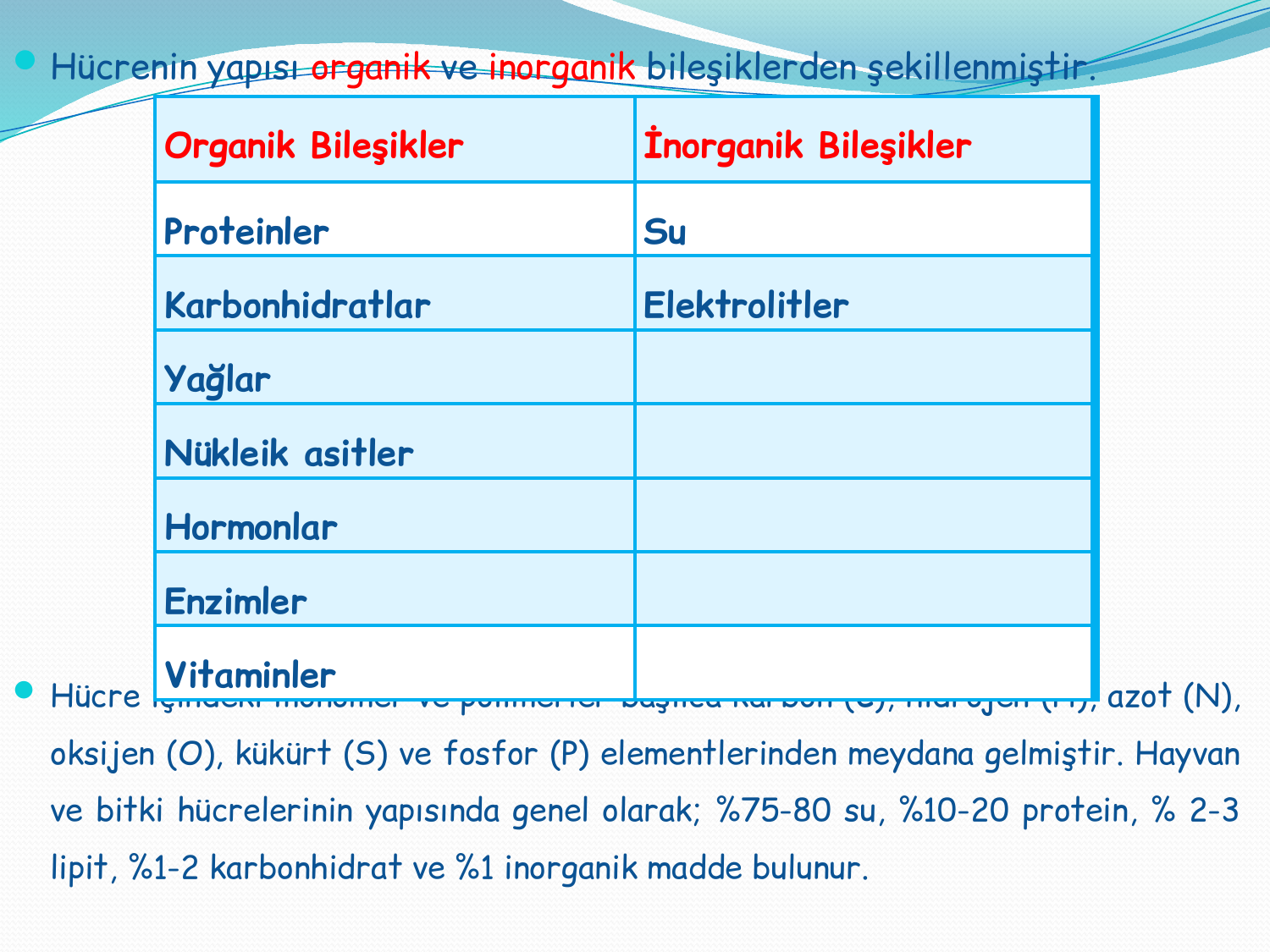

Hücrenin yapısı organik ve inorganik bileşiklerden şekillenmiştir.

Hücre içindeki monomer ve polimerler başlıca karbon (C), hidrojen (H), azot (N), oksijen (O), kükürt (S) ve fosfor (P) elementlerinden meydana gelmiştir. Hayvan ve bitki hücrelerinin yapısında genel olarak; %75-80 su, %10-20 protein, % 2-3 lipit, %1-2 karbonhidrat ve %1 inorganik madde bulunur.
| Organik Bileşikler | İnorganik Bileşikler |
| --- | --- |
| Proteinler | Su |
| Karbonhidratlar | Elektrolitler |
| Yağlar |  |
| Nükleik asitler |  |
| Hormonlar |  |
| Enzimler |  |
| Vitaminler |  |